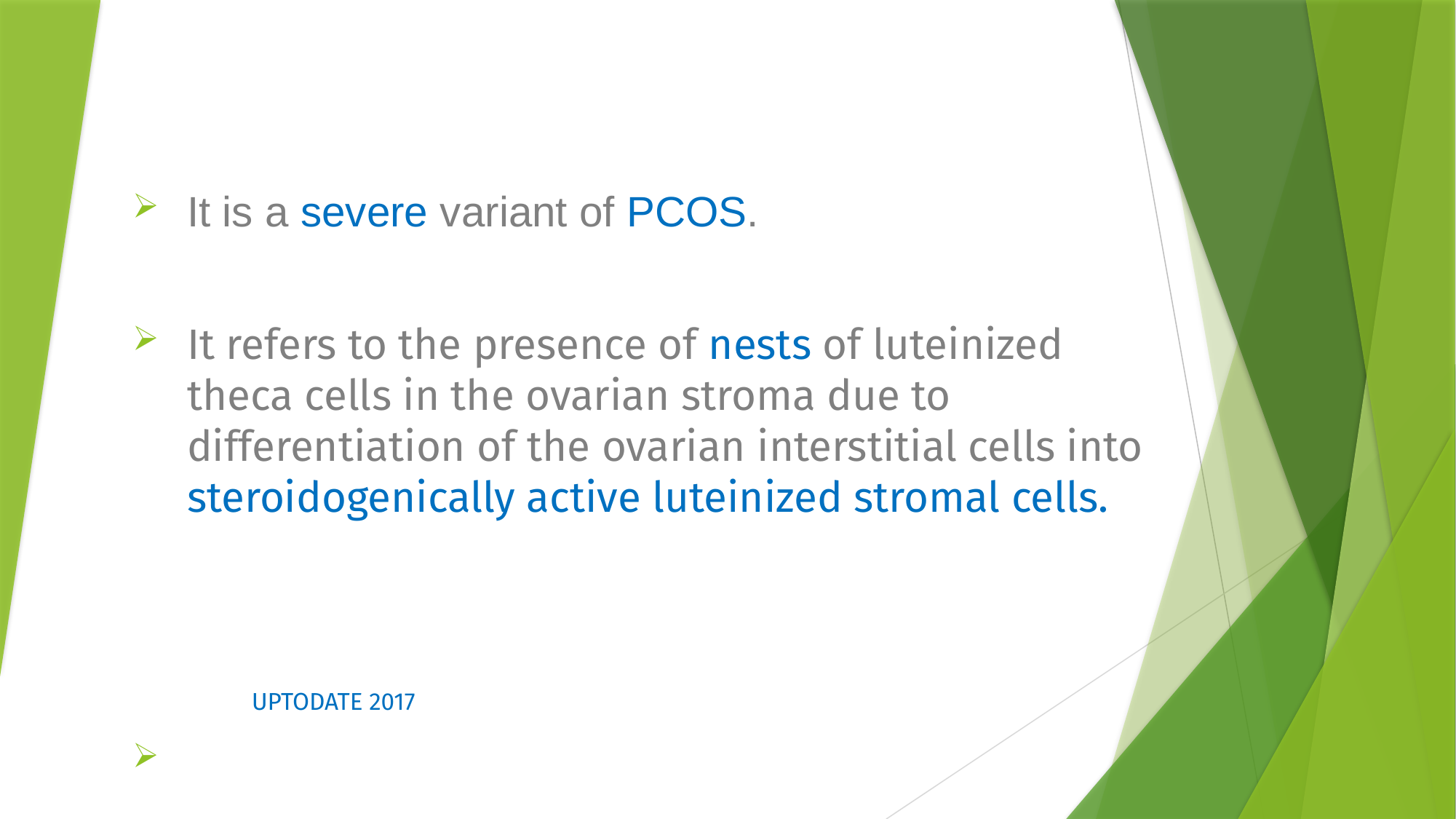

It is a severe variant of PCOS.

It refers to the presence of nests of luteinized theca cells in the ovarian stroma due to differentiation of the ovarian interstitial cells into steroidogenically active luteinized stromal cells.

                                                       UPTODATE 2017